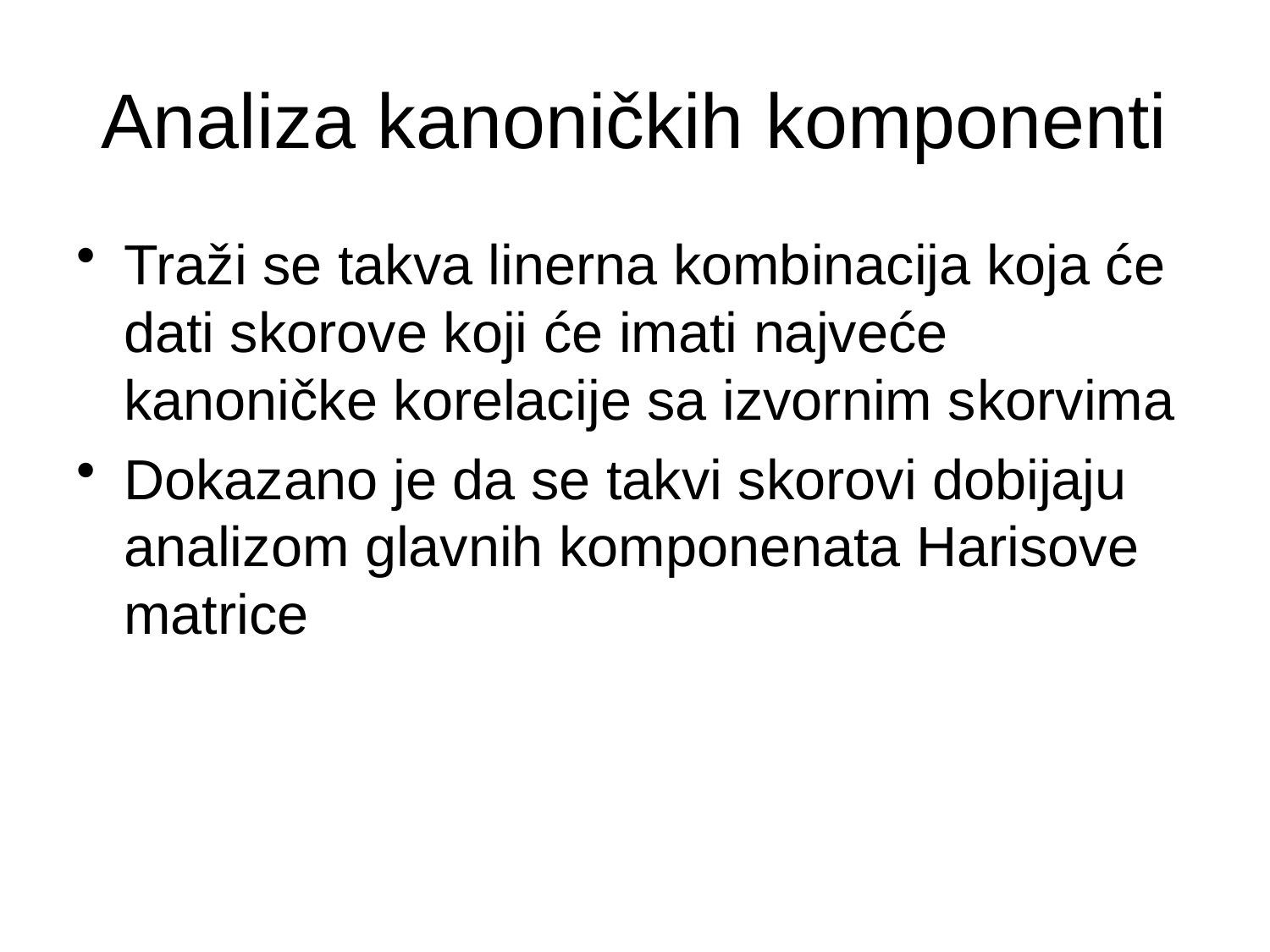

# Analiza kanoničkih komponenti
Traži se takva linerna kombinacija koja će dati skorove koji će imati najveće kanoničke korelacije sa izvornim skorvima
Dokazano je da se takvi skorovi dobijaju analizom glavnih komponenata Harisove matrice